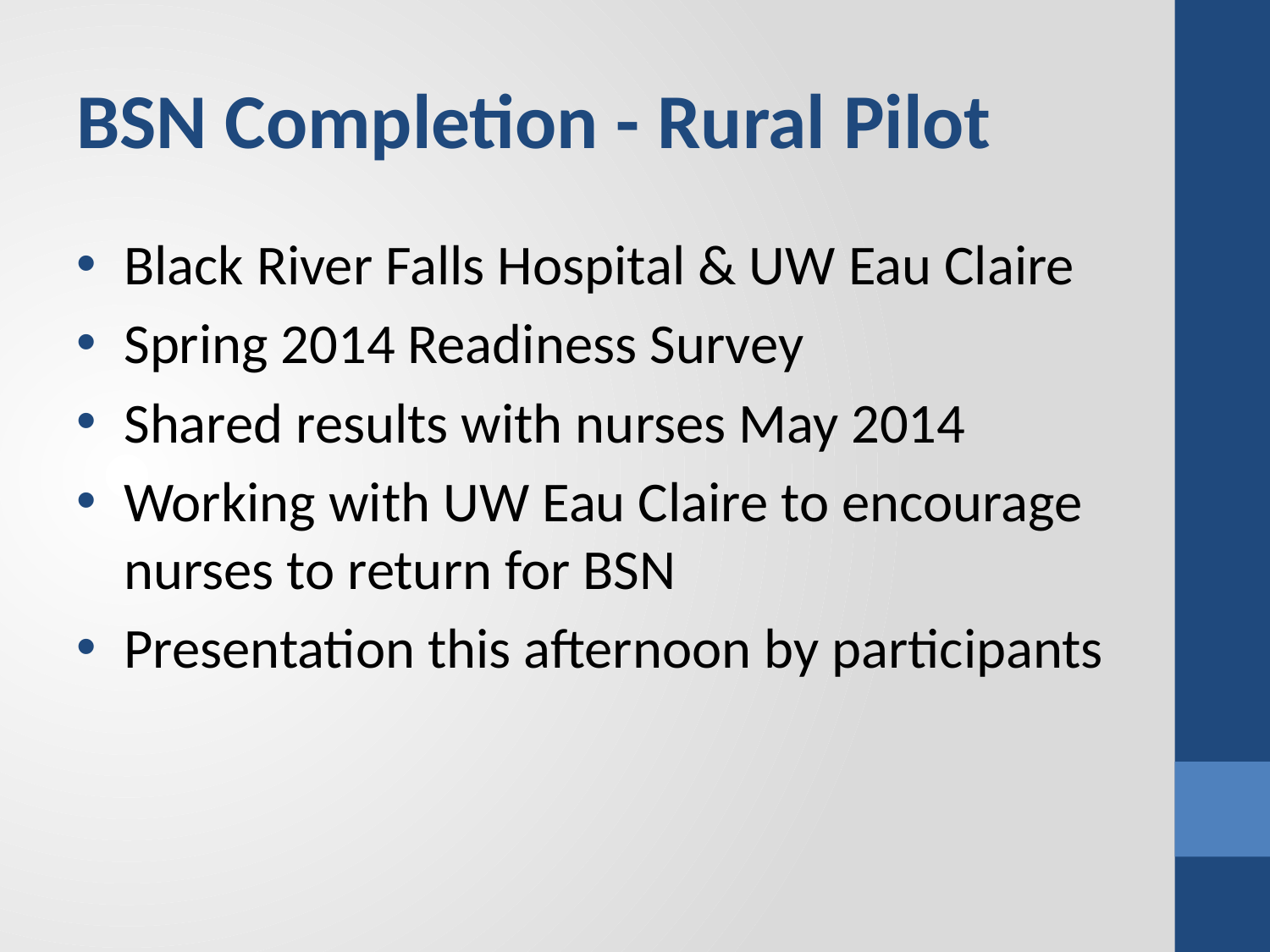

# BSN Completion - Rural Pilot
Black River Falls Hospital & UW Eau Claire
Spring 2014 Readiness Survey
Shared results with nurses May 2014
Working with UW Eau Claire to encourage nurses to return for BSN
Presentation this afternoon by participants